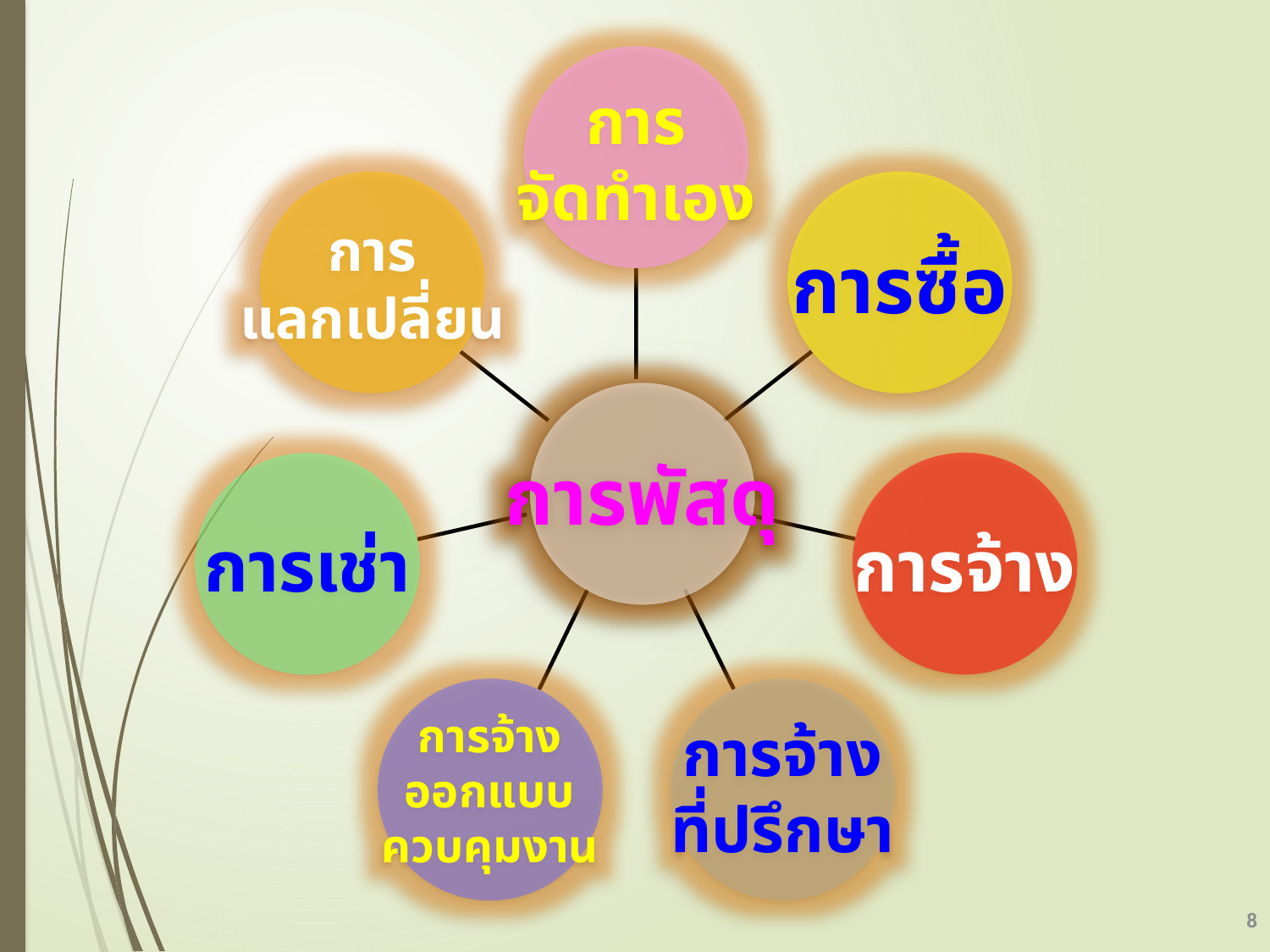

การ
จัดทำเอง
การ
แลกเปลี่ยน
การซื้อ

การพัสดุ
การจ้าง
การเช่า

การจ้าง
ที่ปรึกษา
การจ้าง
ออกแบบ
ควบคุมงาน
8